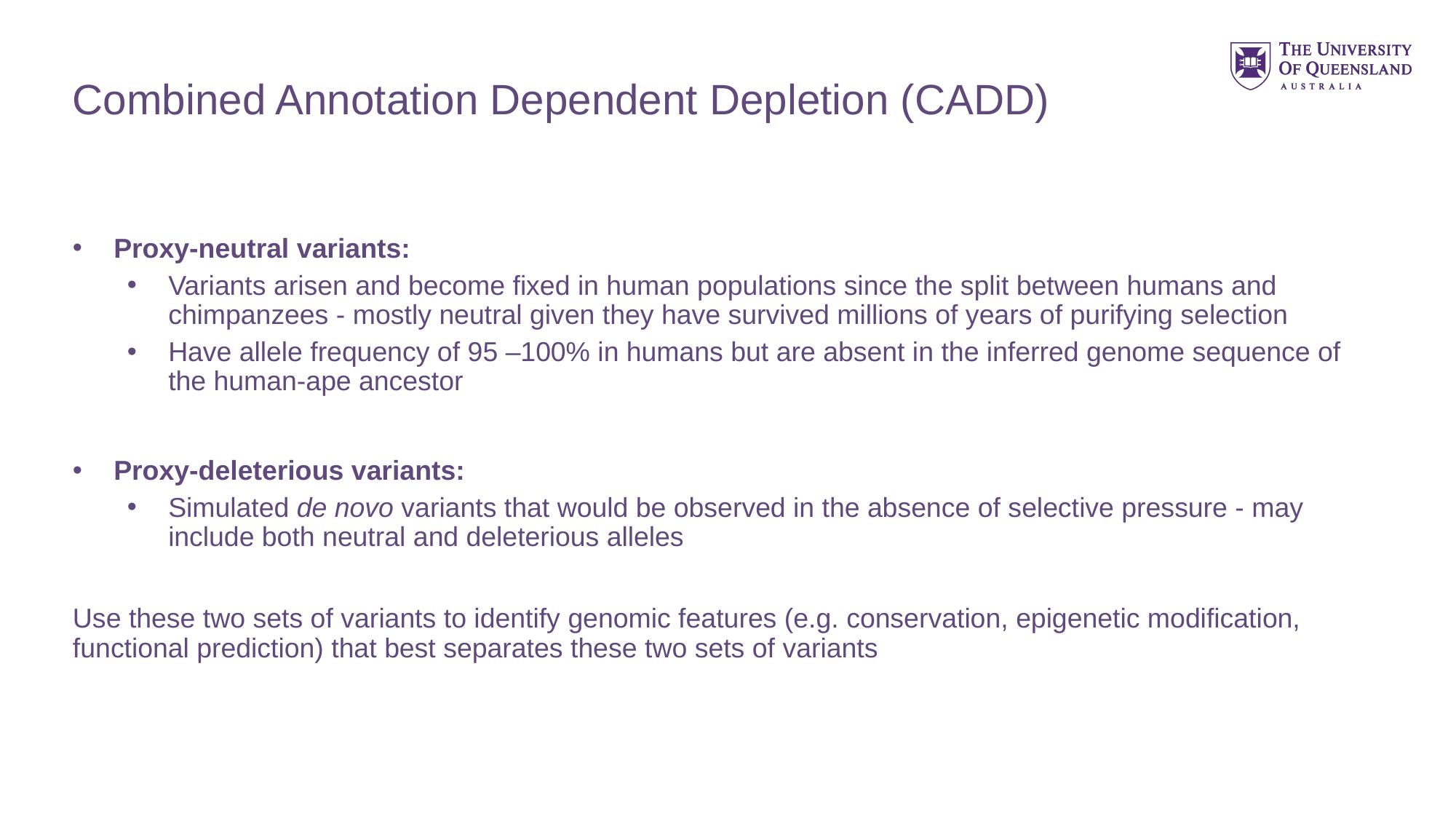

# Combined Annotation Dependent Depletion (CADD)

Proxy-neutral variants:
Variants arisen and become fixed in human populations since the split between humans and chimpanzees - mostly neutral given they have survived millions of years of purifying selection
Have allele frequency of 95 –100% in humans but are absent in the inferred genome sequence of the human-ape ancestor

Proxy-deleterious variants:
Simulated de novo variants that would be observed in the absence of selective pressure - may include both neutral and deleterious alleles

Use these two sets of variants to identify genomic features (e.g. conservation, epigenetic modification, functional prediction) that best separates these two sets of variants